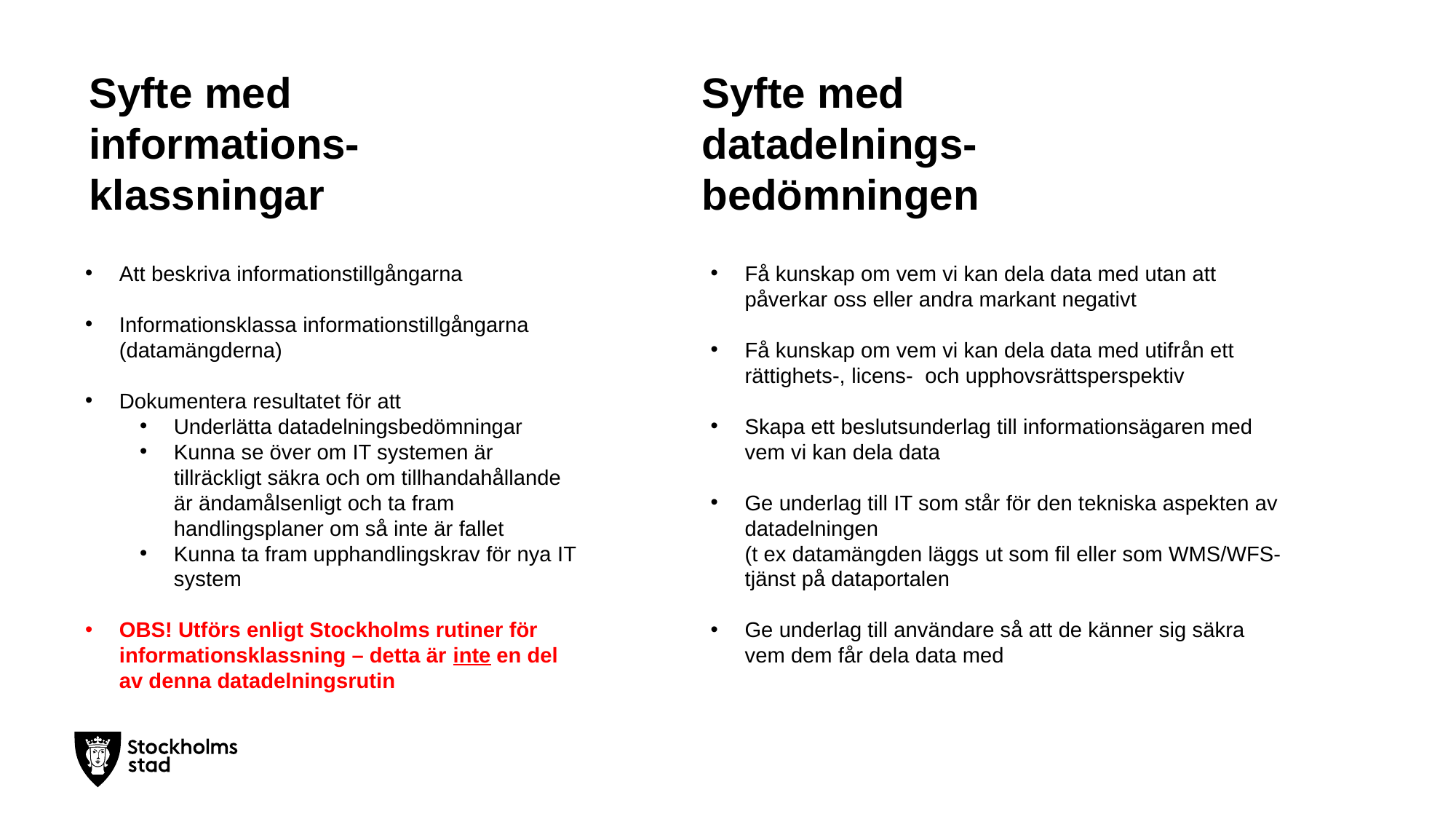

# Syfte med informations-klassningar
Syfte med datadelnings-bedömningen
Att beskriva informationstillgångarna
Informationsklassa informationstillgångarna (datamängderna)
Dokumentera resultatet för att
Underlätta datadelningsbedömningar
Kunna se över om IT systemen är tillräckligt säkra och om tillhandahållande är ändamålsenligt och ta fram handlingsplaner om så inte är fallet
Kunna ta fram upphandlingskrav för nya IT system

OBS! Utförs enligt Stockholms rutiner för informationsklassning – detta är inte en del av denna datadelningsrutin
Få kunskap om vem vi kan dela data med utan att påverkar oss eller andra markant negativt
Få kunskap om vem vi kan dela data med utifrån ett rättighets-, licens-  och upphovsrättsperspektiv
Skapa ett beslutsunderlag till informationsägaren med vem vi kan dela data
Ge underlag till IT som står för den tekniska aspekten av datadelningen
(t ex datamängden läggs ut som fil eller som WMS/WFS-tjänst på dataportalen

Ge underlag till användare så att de känner sig säkra vem dem får dela data med